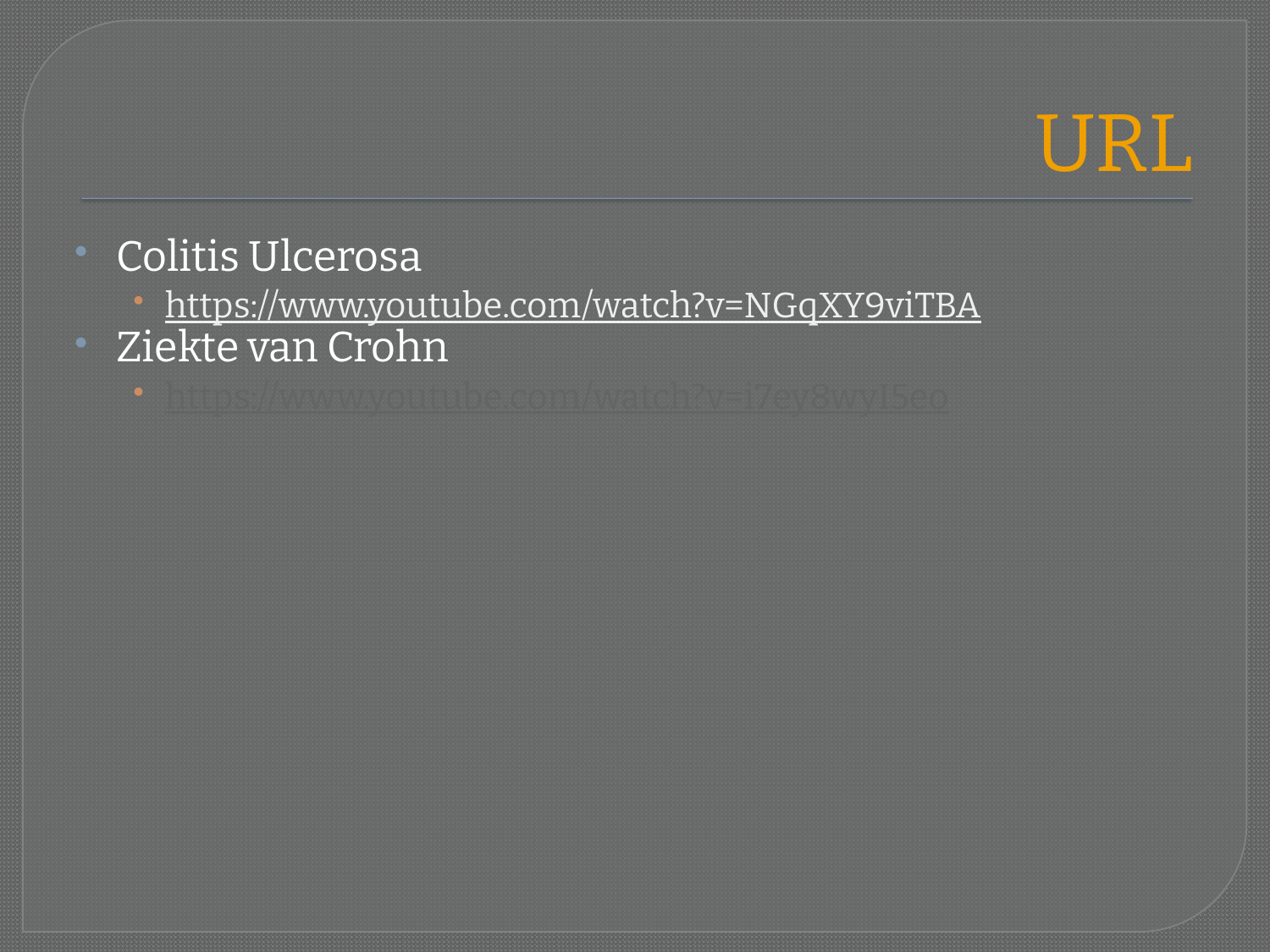

# URL
Colitis Ulcerosa
https://www.youtube.com/watch?v=NGqXY9viTBA
Ziekte van Crohn
https://www.youtube.com/watch?v=i7ey8wyI5eo